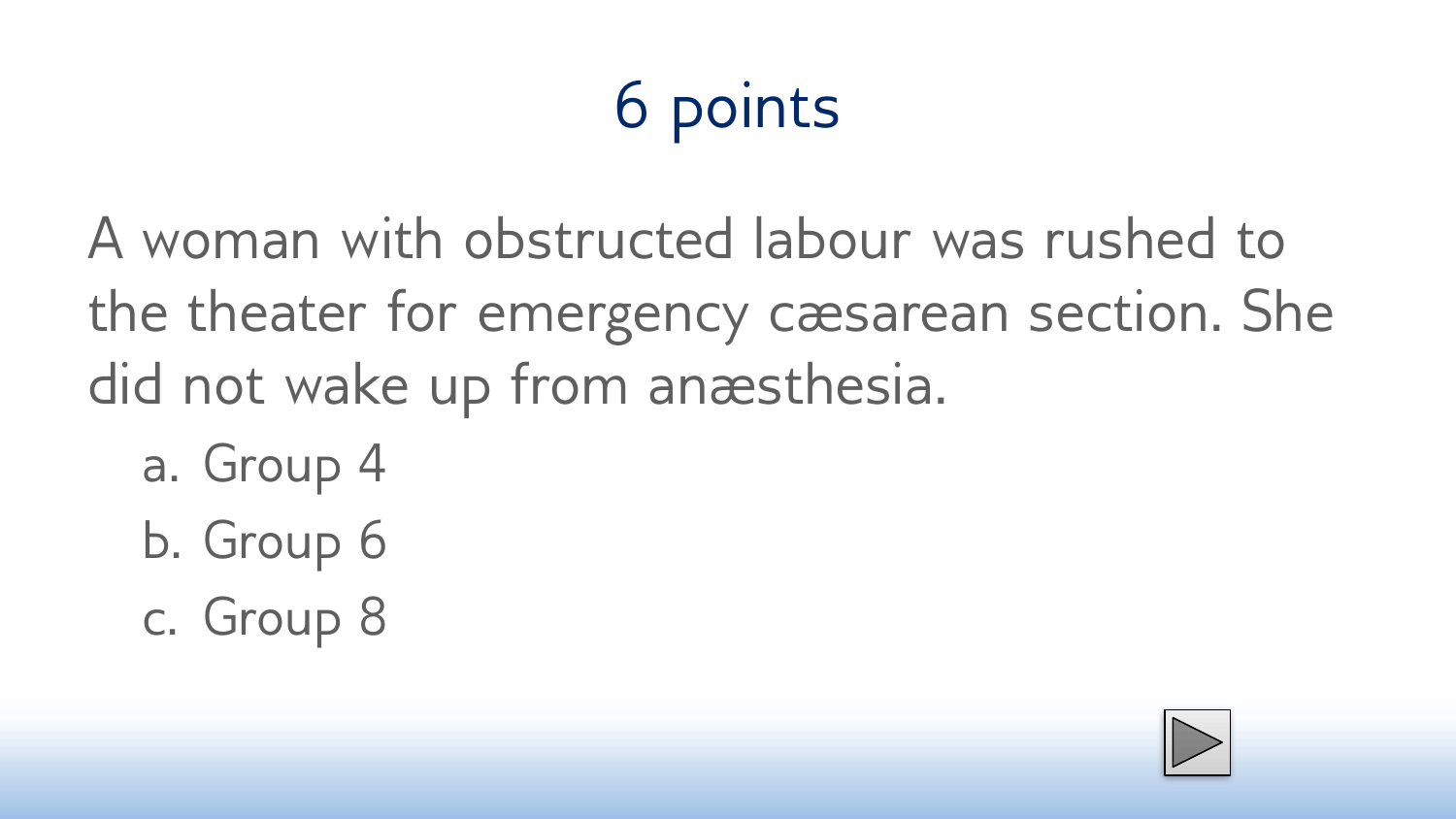

# 6 points
A woman with obstructed labour was rushed to the theater for emergency caesarean section. She did not wake up from anaesthesia.
Group 4
Group 6
Group 8